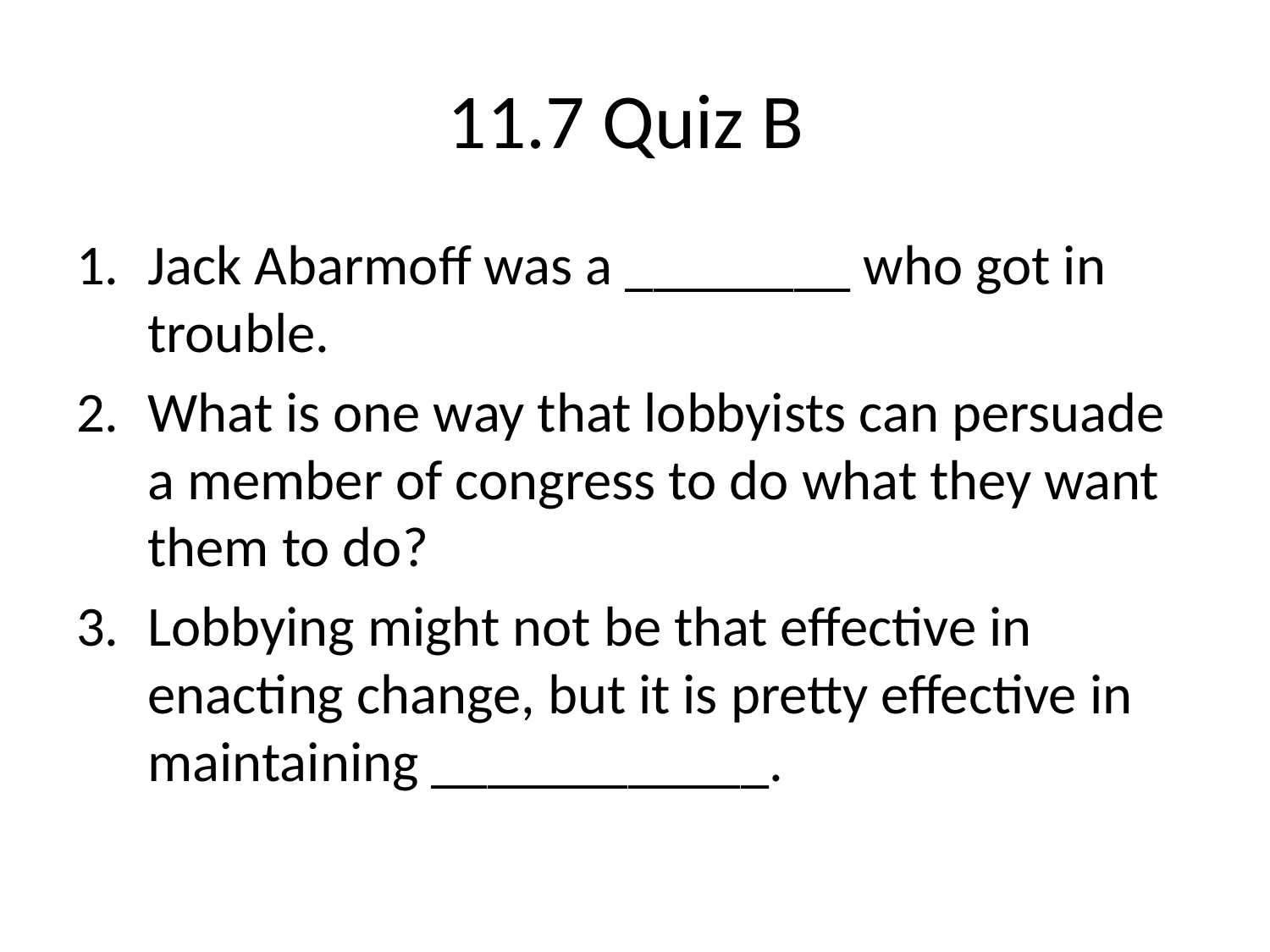

# 11.7 Quiz B
Jack Abarmoff was a ________ who got in trouble.
What is one way that lobbyists can persuade a member of congress to do what they want them to do?
Lobbying might not be that effective in enacting change, but it is pretty effective in maintaining ____________.